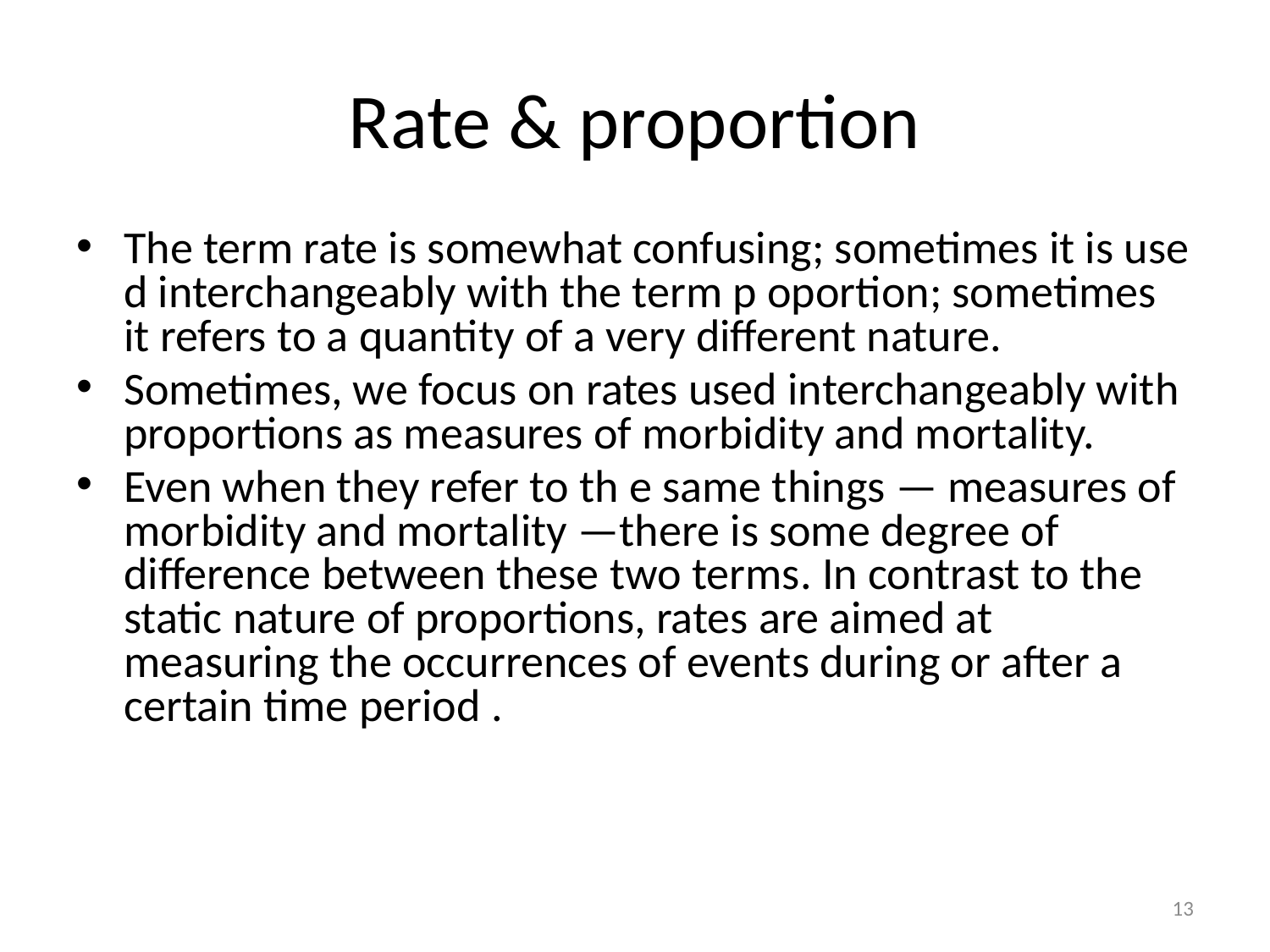

# Rate & proportion
The term rate is somewhat confusing; sometimes it is use d interchangeably with the term p oportion; sometimes it refers to a quantity of a very different nature.
Sometimes, we focus on rates used interchangeably with proportions as measures of morbidity and mortality.
Even when they refer to th e same things — measures of morbidity and mortality —there is some degree of difference between these two terms. In contrast to the static nature of proportions, rates are aimed at measuring the occurrences of events during or after a certain time period .
13